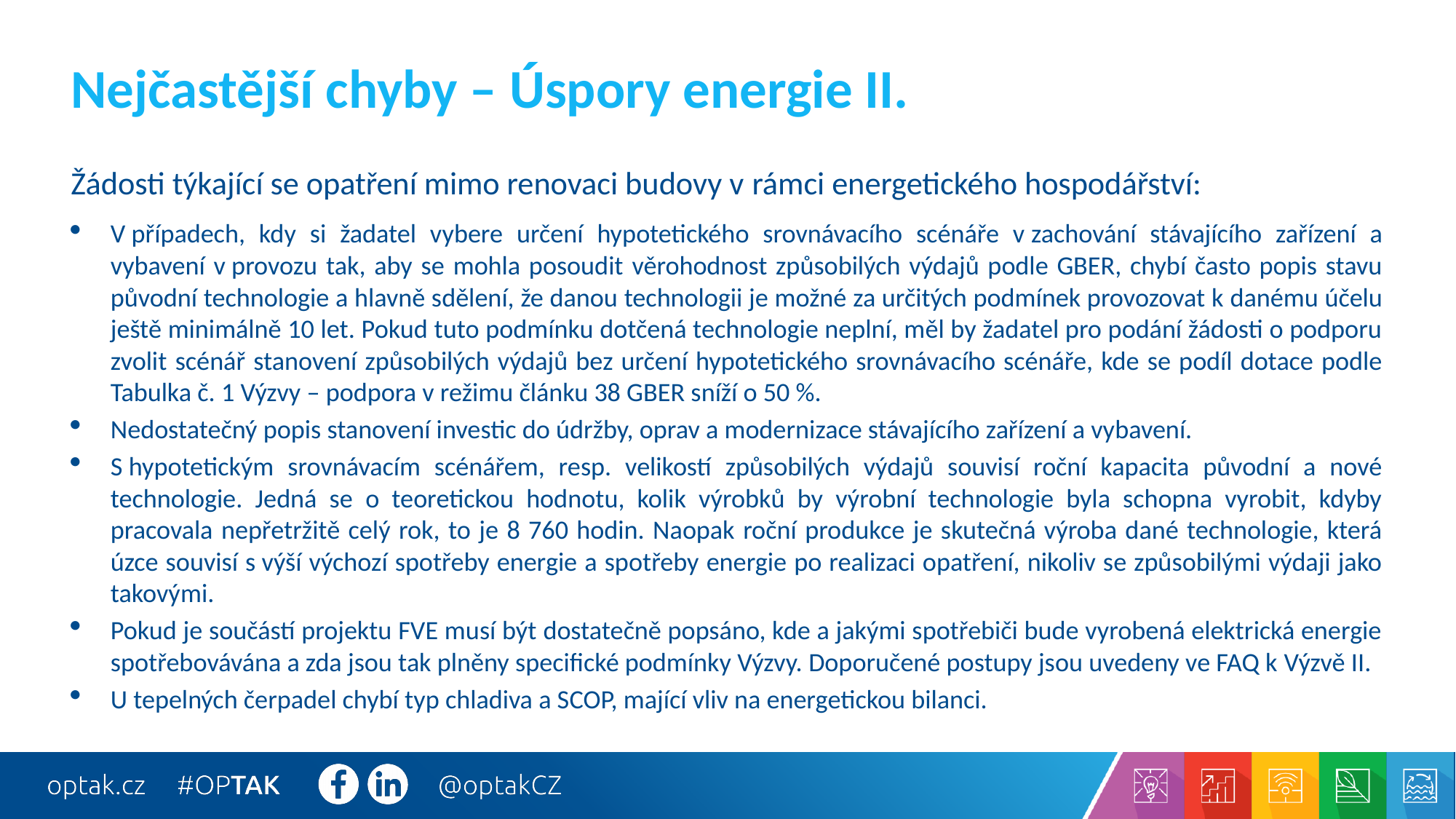

# Nejčastější chyby – Úspory energie II.
Žádosti týkající se opatření mimo renovaci budovy v rámci energetického hospodářství:

V případech, kdy si žadatel vybere určení hypotetického srovnávacího scénáře v zachování stávajícího zařízení a vybavení v provozu tak, aby se mohla posoudit věrohodnost způsobilých výdajů podle GBER, chybí často popis stavu původní technologie a hlavně sdělení, že danou technologii je možné za určitých podmínek provozovat k danému účelu ještě minimálně 10 let. Pokud tuto podmínku dotčená technologie neplní, měl by žadatel pro podání žádosti o podporu zvolit scénář stanovení způsobilých výdajů bez určení hypotetického srovnávacího scénáře, kde se podíl dotace podle Tabulka č. 1 Výzvy – podpora v režimu článku 38 GBER sníží o 50 %.
Nedostatečný popis stanovení investic do údržby, oprav a modernizace stávajícího zařízení a vybavení.
S hypotetickým srovnávacím scénářem, resp. velikostí způsobilých výdajů souvisí roční kapacita původní a nové technologie. Jedná se o teoretickou hodnotu, kolik výrobků by výrobní technologie byla schopna vyrobit, kdyby pracovala nepřetržitě celý rok, to je 8 760 hodin. Naopak roční produkce je skutečná výroba dané technologie, která úzce souvisí s výší výchozí spotřeby energie a spotřeby energie po realizaci opatření, nikoliv se způsobilými výdaji jako takovými.
Pokud je součástí projektu FVE musí být dostatečně popsáno, kde a jakými spotřebiči bude vyrobená elektrická energie spotřebovávána a zda jsou tak plněny specifické podmínky Výzvy. Doporučené postupy jsou uvedeny ve FAQ k Výzvě II.
U tepelných čerpadel chybí typ chladiva a SCOP, mající vliv na energetickou bilanci.